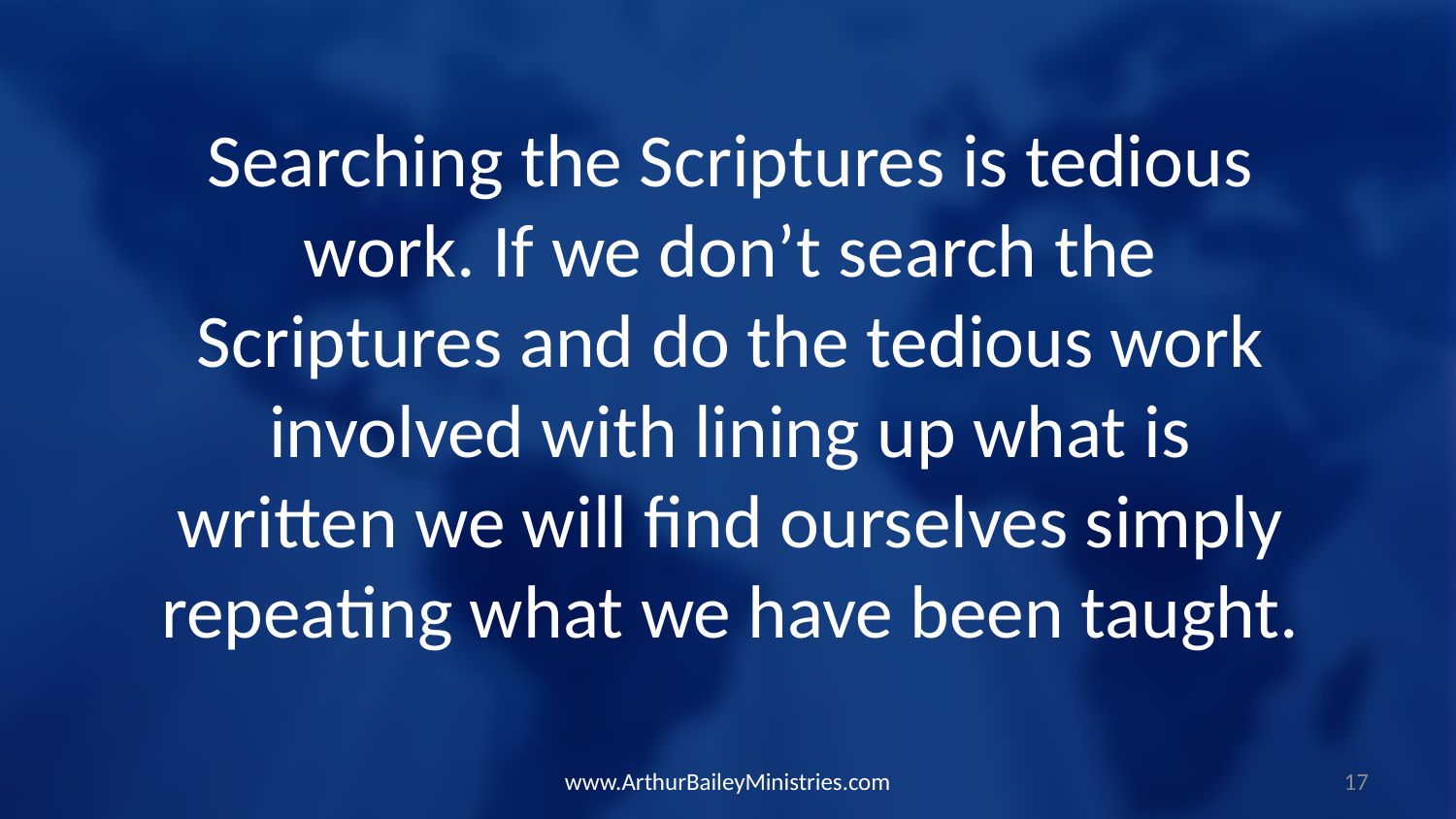

Searching the Scriptures is tedious work. If we don’t search the Scriptures and do the tedious work involved with lining up what is written we will find ourselves simply repeating what we have been taught.

www.ArthurBaileyMinistries.com
17